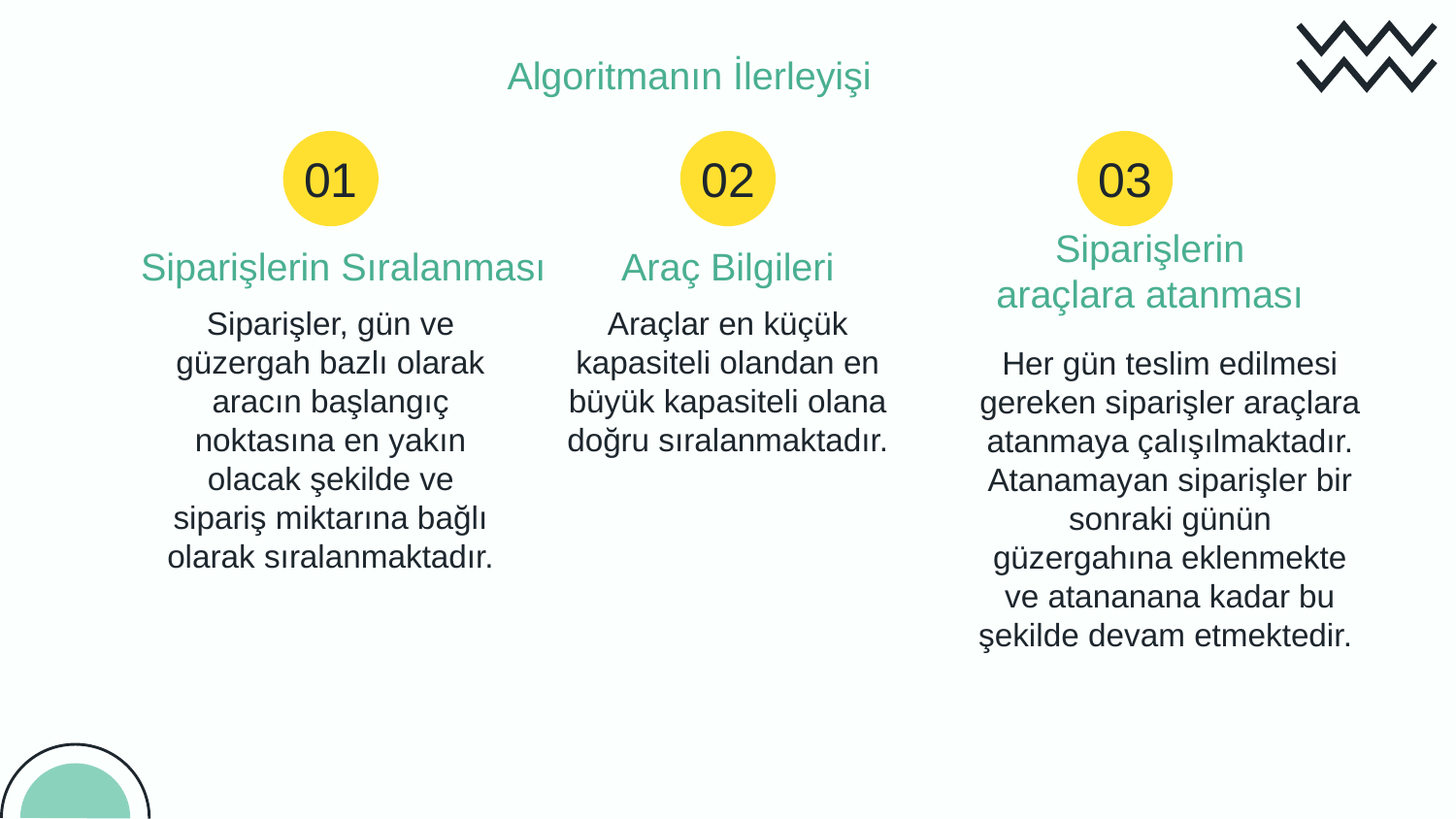

Algoritmanın İlerleyişi

01
02
03
# Siparişlerin Sıralanması
Araç Bilgileri
Siparişlerin araçlara atanması
Siparişler, gün ve güzergah bazlı olarak aracın başlangıç noktasına en yakın olacak şekilde ve sipariş miktarına bağlı olarak sıralanmaktadır.
Araçlar en küçük kapasiteli olandan en büyük kapasiteli olana doğru sıralanmaktadır.
Her gün teslim edilmesi gereken siparişler araçlara atanmaya çalışılmaktadır. Atanamayan siparişler bir sonraki günün güzergahına eklenmekte ve atananana kadar bu şekilde devam etmektedir.